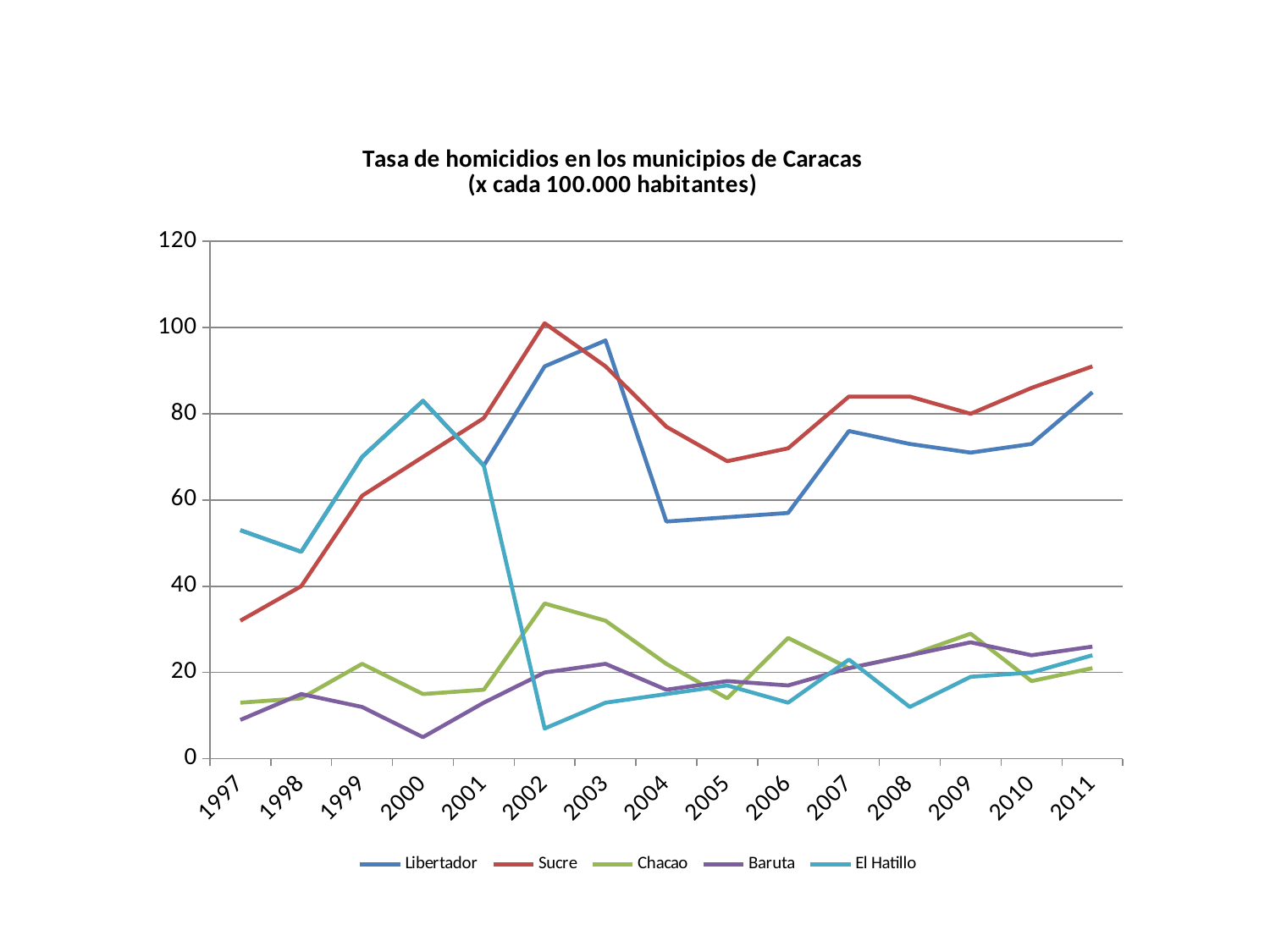

### Chart: Tasa de homicidios en los municipios de Caracas
(x cada 100.000 habitantes)

| Category | Libertador  | Sucre  | Chacao  | Baruta  | El Hatillo  |
|---|---|---|---|---|---|
| 1997 | 53.0 | 32.0 | 13.0 | 9.0 | 53.0 |
| 1998 | 48.0 | 40.0 | 14.0 | 15.0 | 48.0 |
| 1999 | 70.0 | 61.0 | 22.0 | 12.0 | 70.0 |
| 2000 | 83.0 | 70.0 | 15.0 | 5.0 | 83.0 |
| 2001 | 68.0 | 79.0 | 16.0 | 13.0 | 68.0 |
| 2002 | 91.0 | 101.0 | 36.0 | 20.0 | 7.0 |
| 2003 | 97.0 | 91.0 | 32.0 | 22.0 | 13.0 |
| 2004 | 55.0 | 77.0 | 22.0 | 16.0 | 15.0 |
| 2005 | 56.0 | 69.0 | 14.0 | 18.0 | 17.0 |
| 2006 | 57.0 | 72.0 | 28.0 | 17.0 | 13.0 |
| 2007 | 76.0 | 84.0 | 21.0 | 21.0 | 23.0 |
| 2008 | 73.0 | 84.0 | 24.0 | 24.0 | 12.0 |
| 2009 | 71.0 | 80.0 | 29.0 | 27.0 | 19.0 |
| 2010 | 73.0 | 86.0 | 18.0 | 24.0 | 20.0 |
| 2011 | 85.0 | 91.0 | 21.0 | 26.0 | 24.0 |